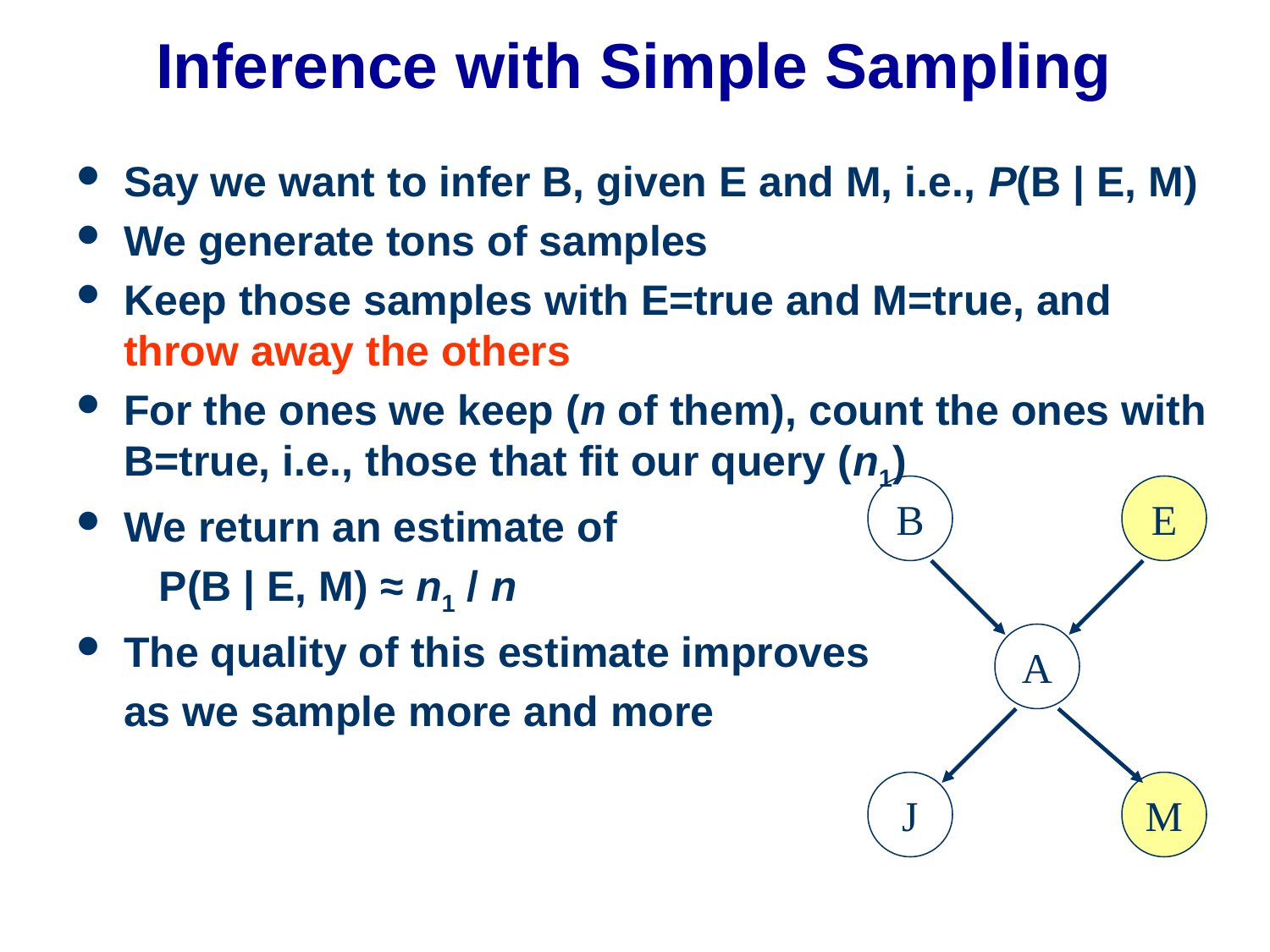

Inference with Simple Sampling
Say we want to infer B, given E and M, i.e., P(B | E, M)
We generate tons of samples
Keep those samples with E=true and M=true, and throw away the others
For the ones we keep (n of them), count the ones with B=true, i.e., those that fit our query (n1)
We return an estimate of
       P(B | E, M) ≈ n1 / n
The quality of this estimate improves
	as we sample more and more
B
E

A

J
M